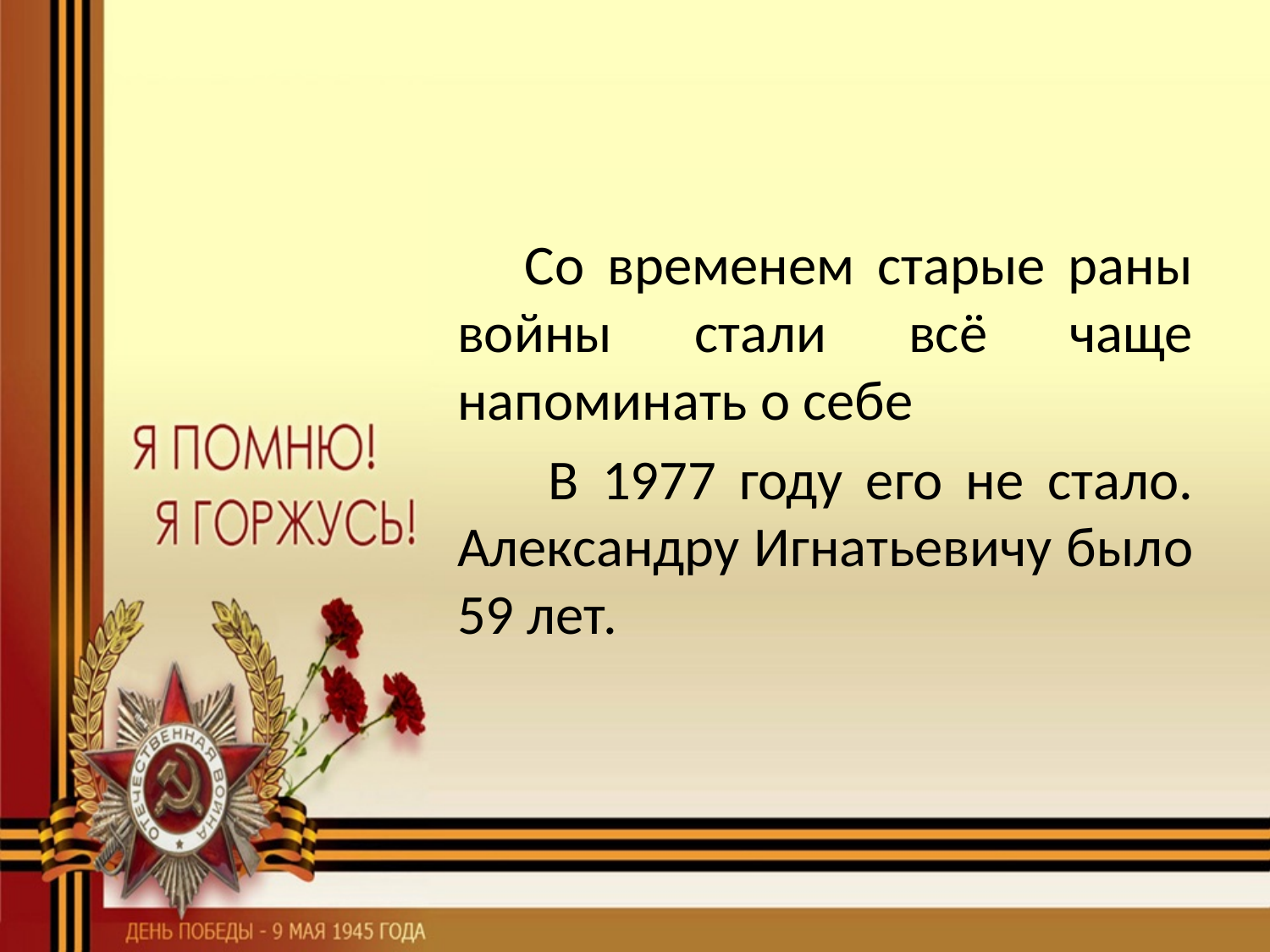

#
     Со временем старые раны войны стали всё чаще напоминать о себе
      В 1977 году его не стало. Александру Игнатьевичу было 59 лет.